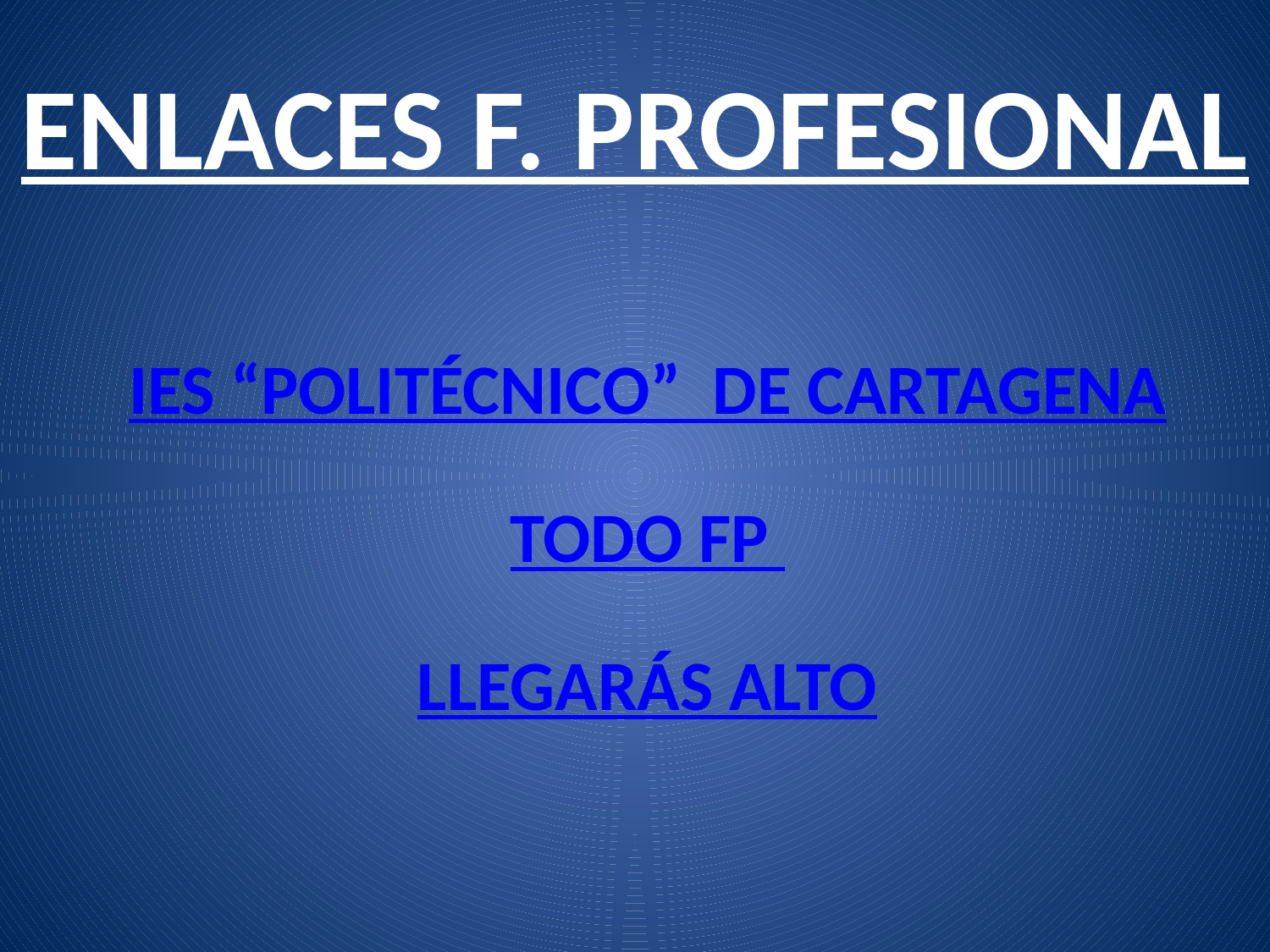

# ENLACES F. PROFESIONAL
IES “POLITÉCNICO”  DE CARTAGENA
TODO FP
LLEGARÁS ALTO